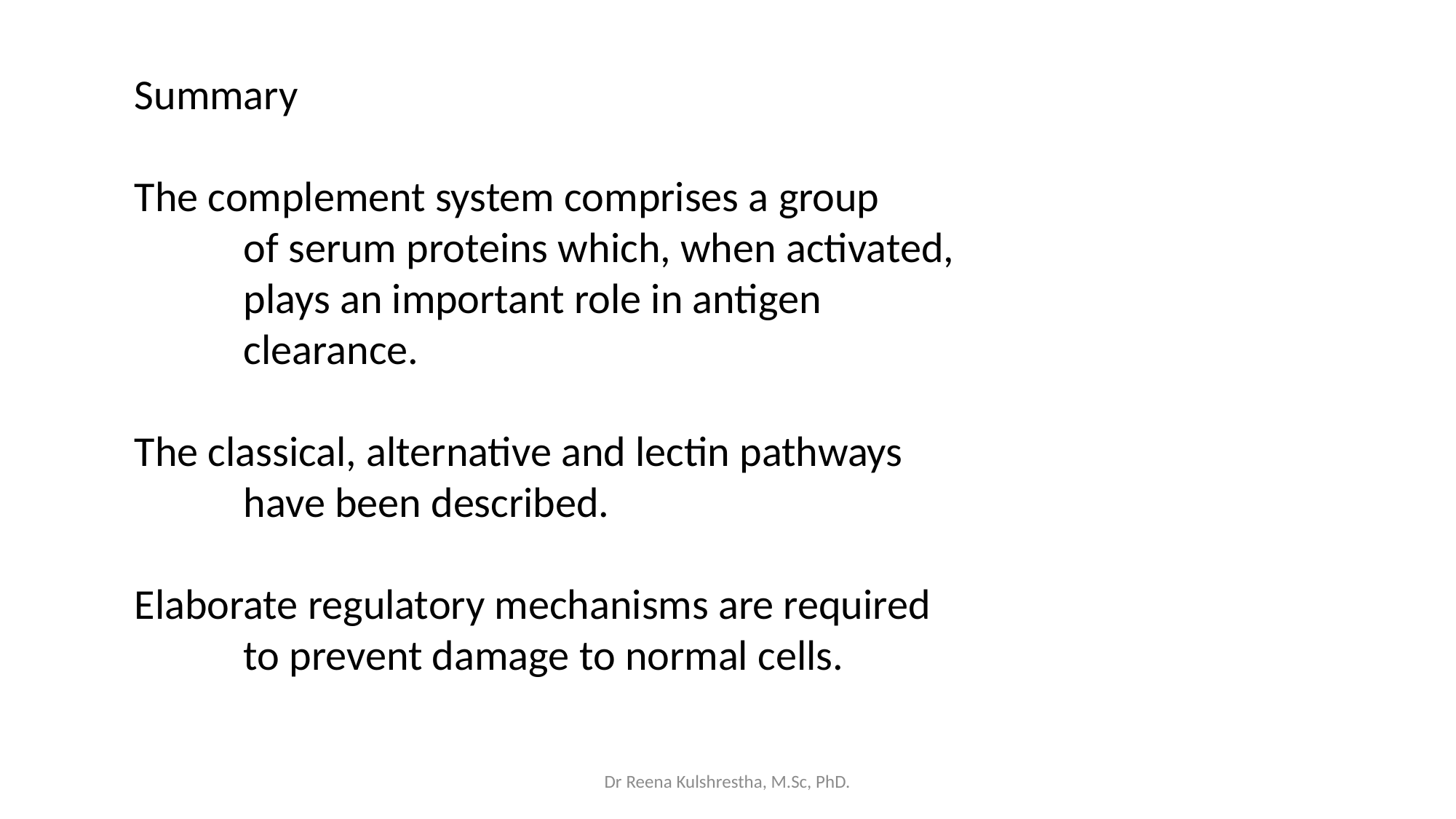

Summary

The complement system comprises a group
	of serum proteins which, when activated,
	plays an important role in antigen
	clearance.

The classical, alternative and lectin pathways
	have been described.

Elaborate regulatory mechanisms are required
	to prevent damage to normal cells.
Dr Reena Kulshrestha, M.Sc, PhD.